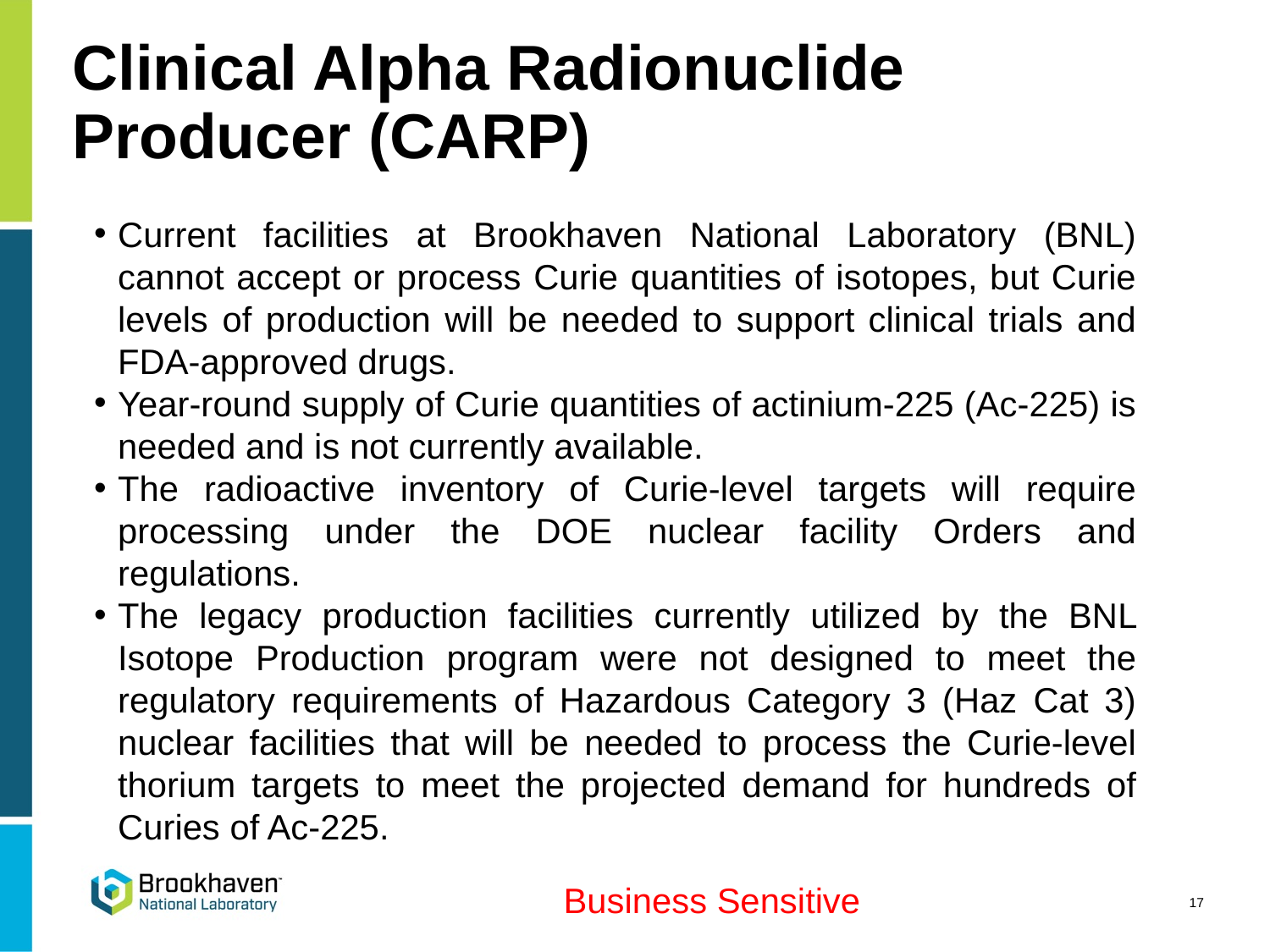

# Clinical Alpha Radionuclide Producer (CARP)
Current facilities at Brookhaven National Laboratory (BNL) cannot accept or process Curie quantities of isotopes, but Curie levels of production will be needed to support clinical trials and FDA-approved drugs.
Year-round supply of Curie quantities of actinium-225 (Ac-225) is needed and is not currently available.
The radioactive inventory of Curie-level targets will require processing under the DOE nuclear facility Orders and regulations.
The legacy production facilities currently utilized by the BNL Isotope Production program were not designed to meet the regulatory requirements of Hazardous Category 3 (Haz Cat 3) nuclear facilities that will be needed to process the Curie-level thorium targets to meet the projected demand for hundreds of Curies of Ac-225.

Business Sensitive
17